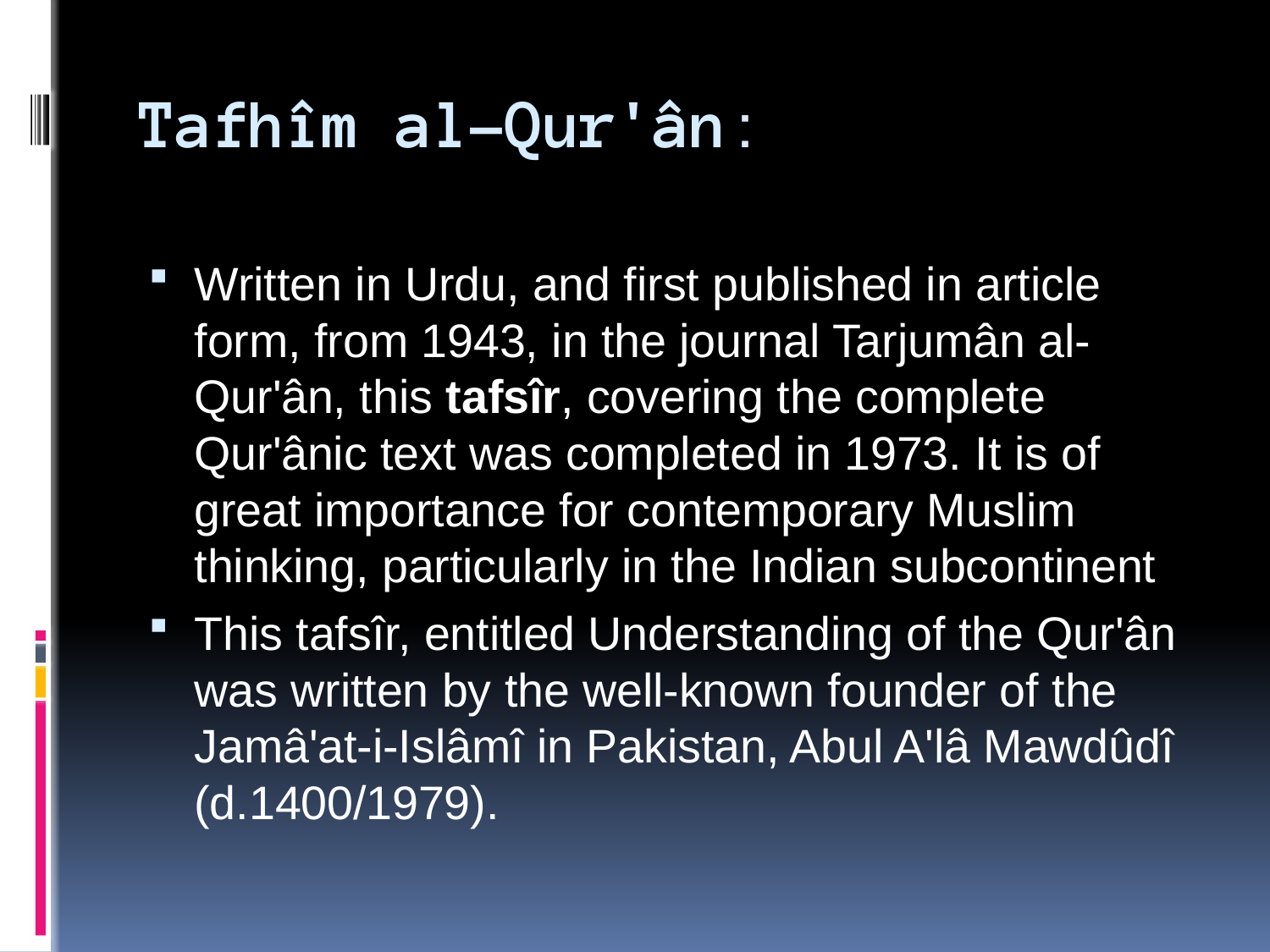

# Tafhîm al-Qur'ân:
Written in Urdu, and first published in article form, from 1943, in the journal Tarjumân al-Qur'ân, this tafsîr, covering the complete Qur'ânic text was completed in 1973. It is of great importance for contemporary Muslim thinking, particularly in the Indian subcontinent
This tafsîr, entitled Understanding of the Qur'ân was written by the well-known founder of the Jamâ'at-i-Islâmî in Pakistan, Abul A'lâ Mawdûdî (d.1400/1979).